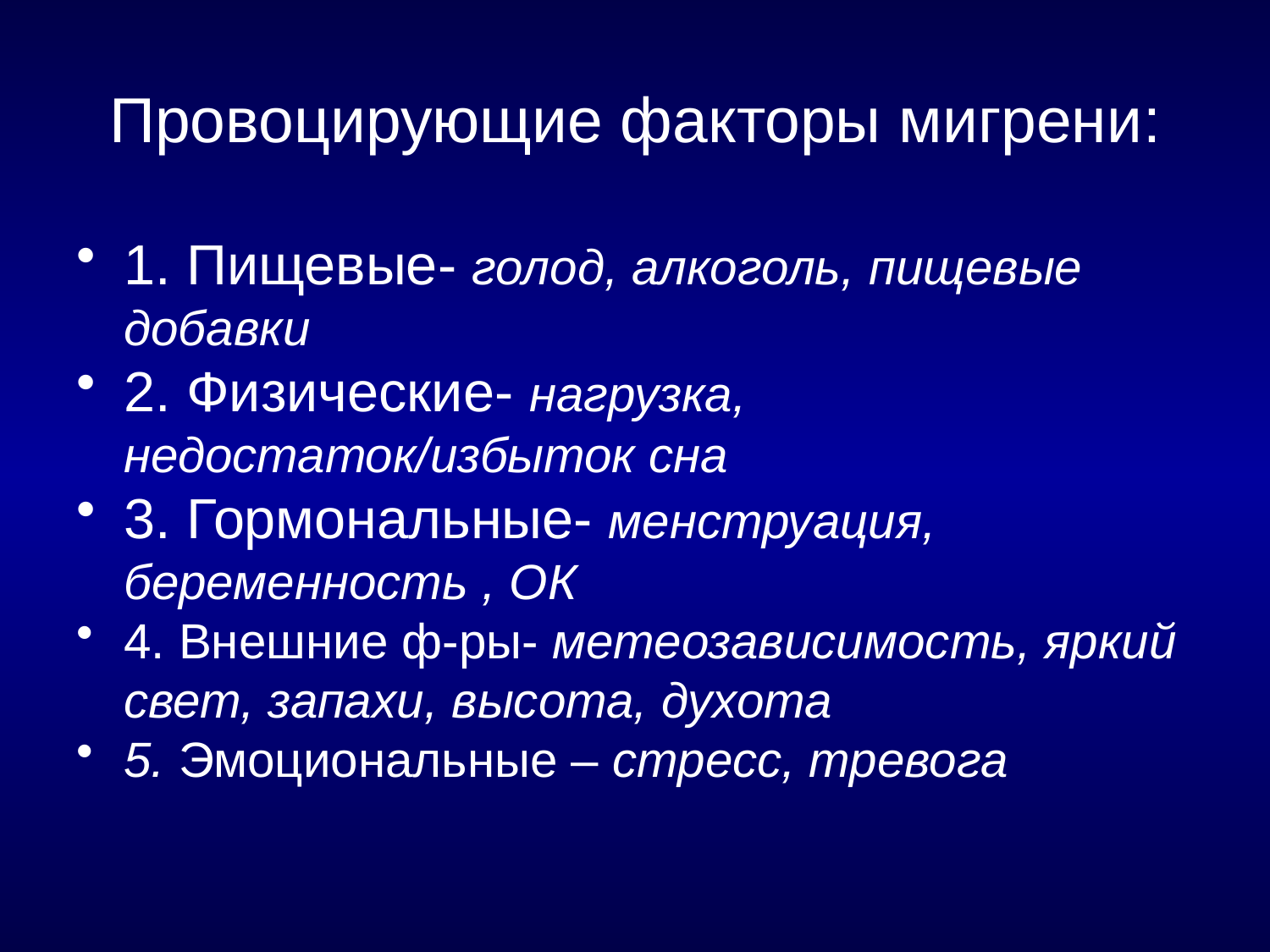

# Провоцирующие факторы мигрени:
1. Пищевые- голод, алкоголь, пищевые добавки
2. Физические- нагрузка, недостаток/избыток сна
3. Гормональные- менструация, беременность , ОК
4. Внешние ф-ры- метеозависимость, яркий свет, запахи, высота, духота
5. Эмоциональные – стресс, тревога